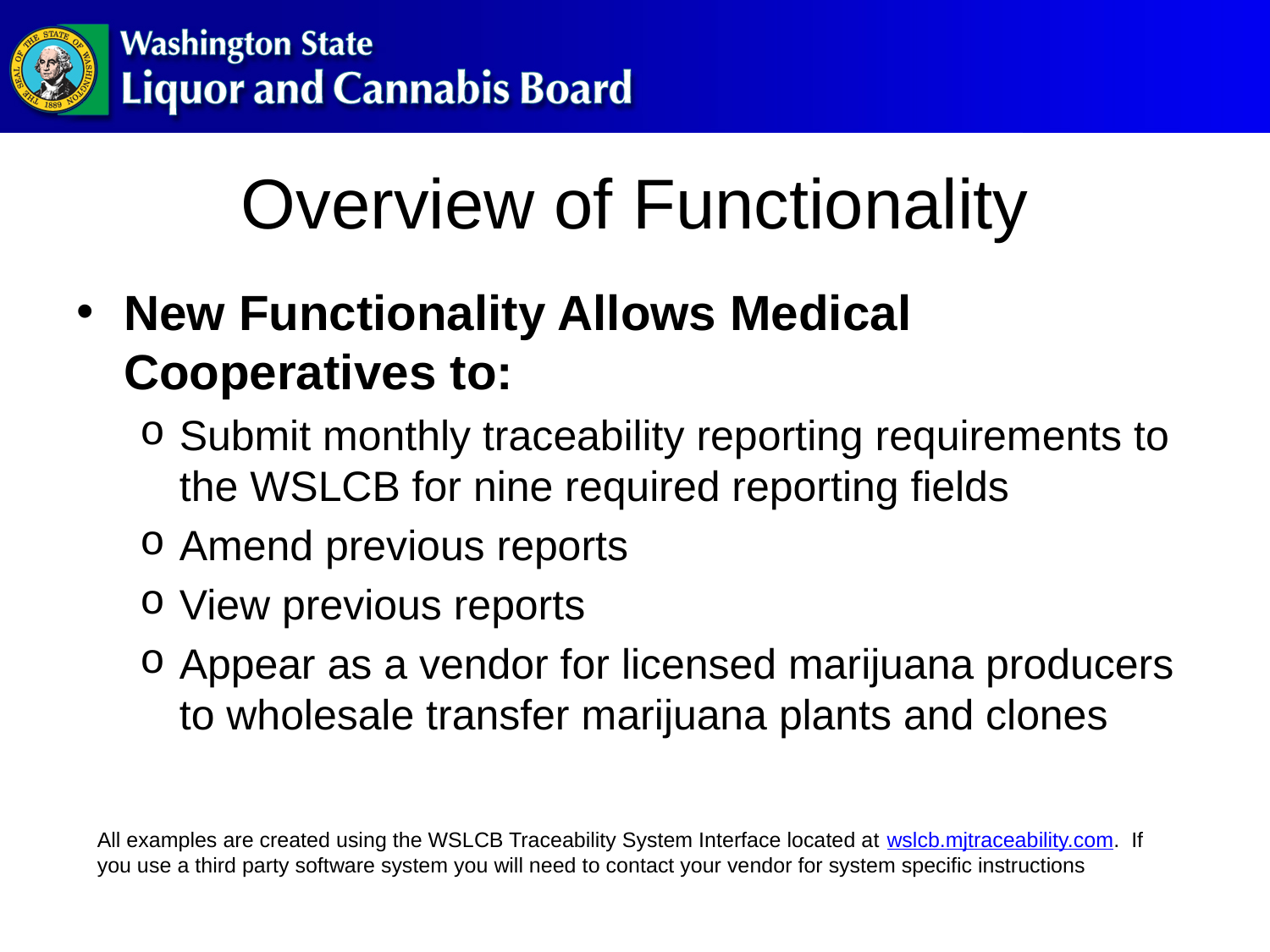

# Overview of Functionality
New Functionality Allows Medical Cooperatives to:
Submit monthly traceability reporting requirements to the WSLCB for nine required reporting fields
Amend previous reports
View previous reports
Appear as a vendor for licensed marijuana producers to wholesale transfer marijuana plants and clones

All examples are created using the WSLCB Traceability System Interface located at wslcb.mjtraceability.com.  If you use a third party software system you will need to contact your vendor for system specific instructions